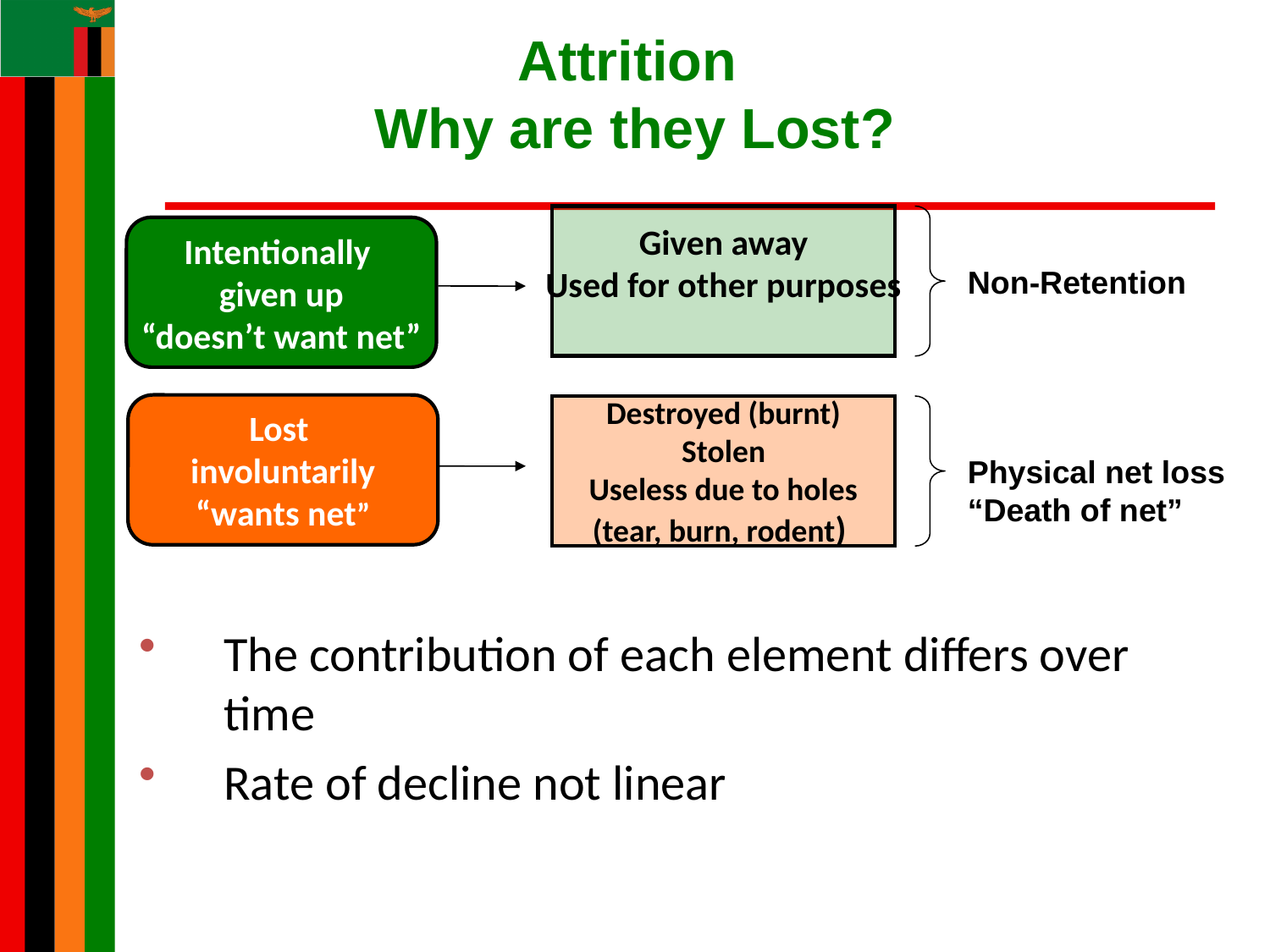

# Attrition Why are they Lost?
Given away
Used for other purposes

Destroyed (burnt)
Stolen
Useless due to holes
(tear, burn, rodent)

Non-Retention

Physical net loss
“Death of net”
Intentionally
given up
“doesn’t want net”
Lost
involuntarily
“wants net”
The contribution of each element differs over time
Rate of decline not linear